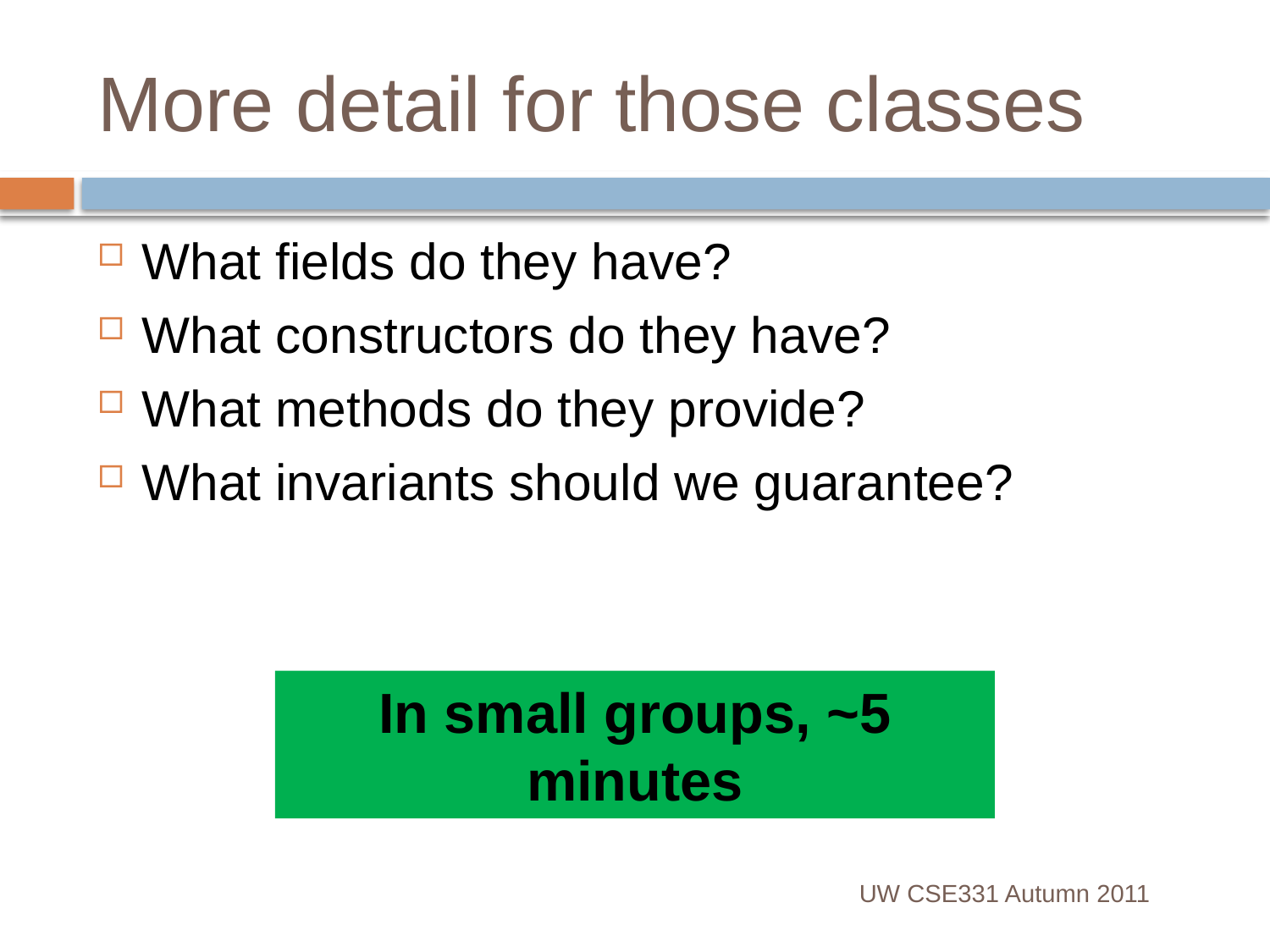

# More detail for those classes
What fields do they have?
What constructors do they have?
What methods do they provide?
What invariants should we guarantee?
In small groups, ~5 minutes
UW CSE331 Autumn 2011